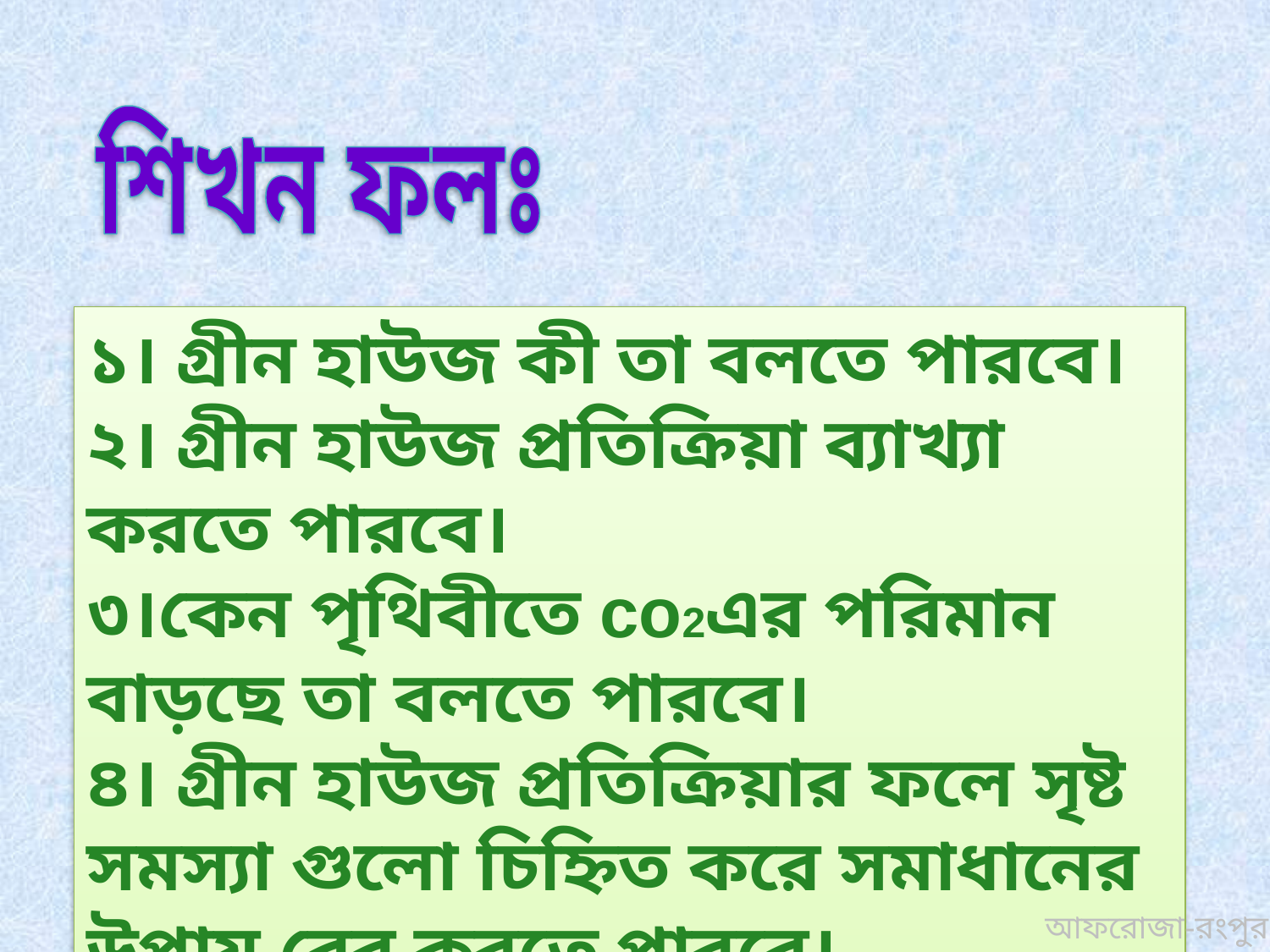

শিখন ফলঃ
১। গ্রীন হাউজ কী তা বলতে পারবে।
২। গ্রীন হাউজ প্রতিক্রিয়া ব্যাখ্যা করতে পারবে।
৩।কেন পৃথিবীতে co2এর পরিমান বাড়ছে তা বলতে পারবে।
৪। গ্রীন হাউজ প্রতিক্রিয়ার ফলে সৃষ্ট সমস্যা গুলো চিহ্নিত করে সমাধানের উপায় বের করতে পারবে।
আফরোজা-রংপুর